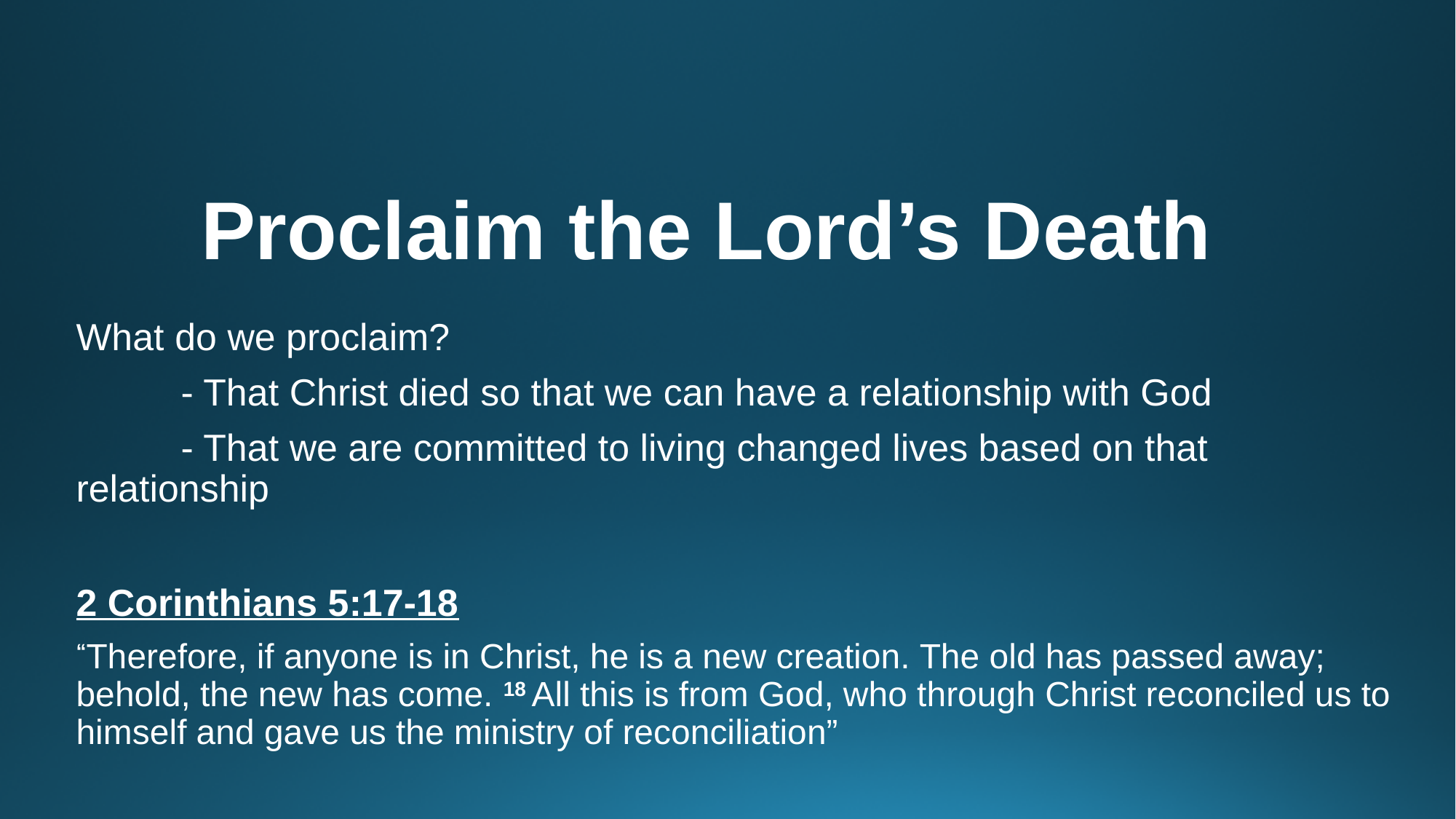

# Proclaim the Lord’s Death
What do we proclaim?
	- That Christ died so that we can have a relationship with God
	- That we are committed to living changed lives based on that relationship

2 Corinthians 5:17-18
“Therefore, if anyone is in Christ, he is a new creation. The old has passed away; behold, the new has come. 18 All this is from God, who through Christ reconciled us to himself and gave us the ministry of reconciliation”